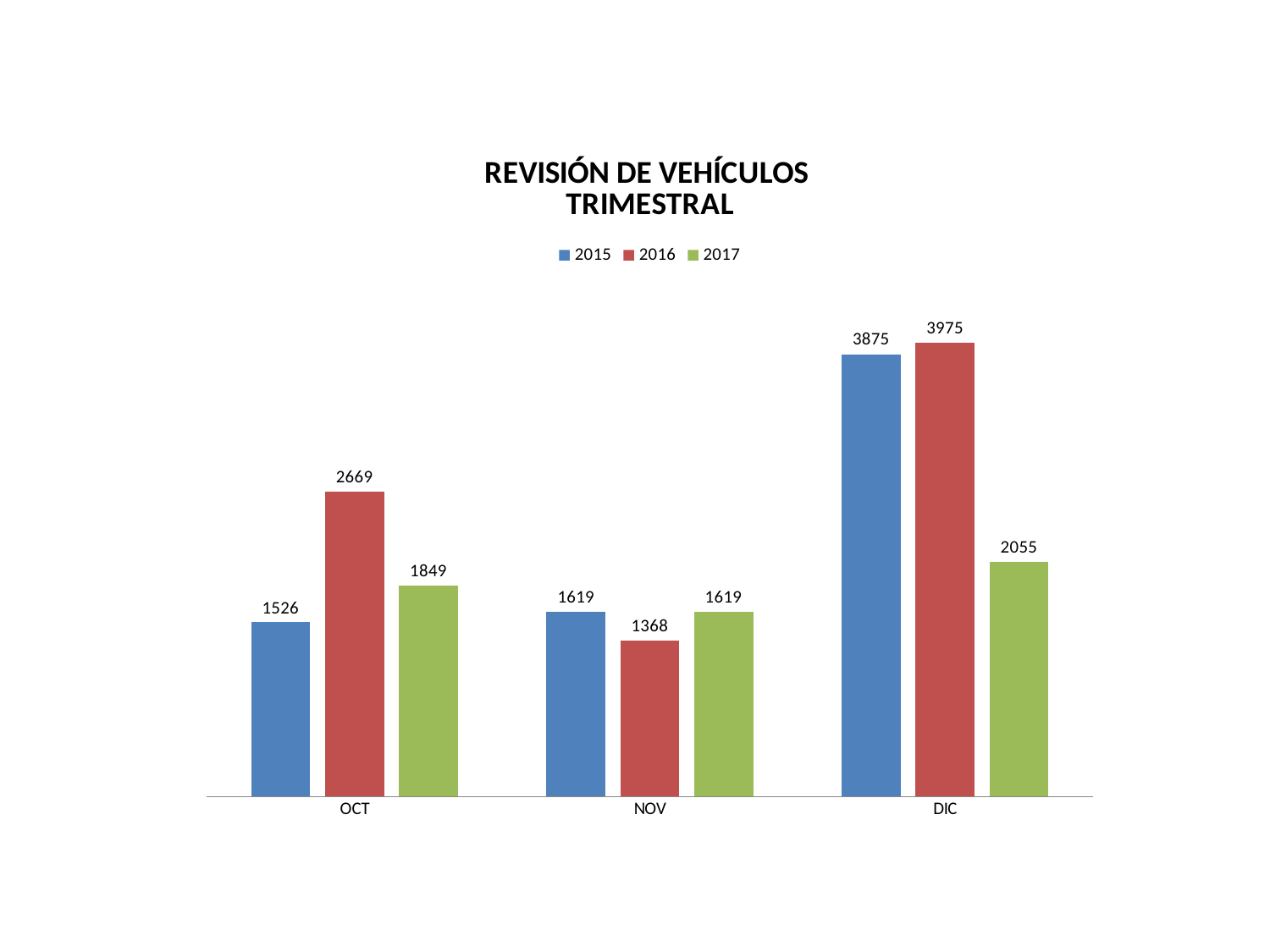

### Chart: REVISIÓN DE VEHÍCULOS
TRIMESTRAL

| Category | 2015 | 2016 | 2017 |
|---|---|---|---|
| OCT | 1526.0 | 2669.0 | 1849.0 |
| NOV | 1619.0 | 1368.0 | 1619.0 |
| DIC | 3875.0 | 3975.0 | 2055.0 |